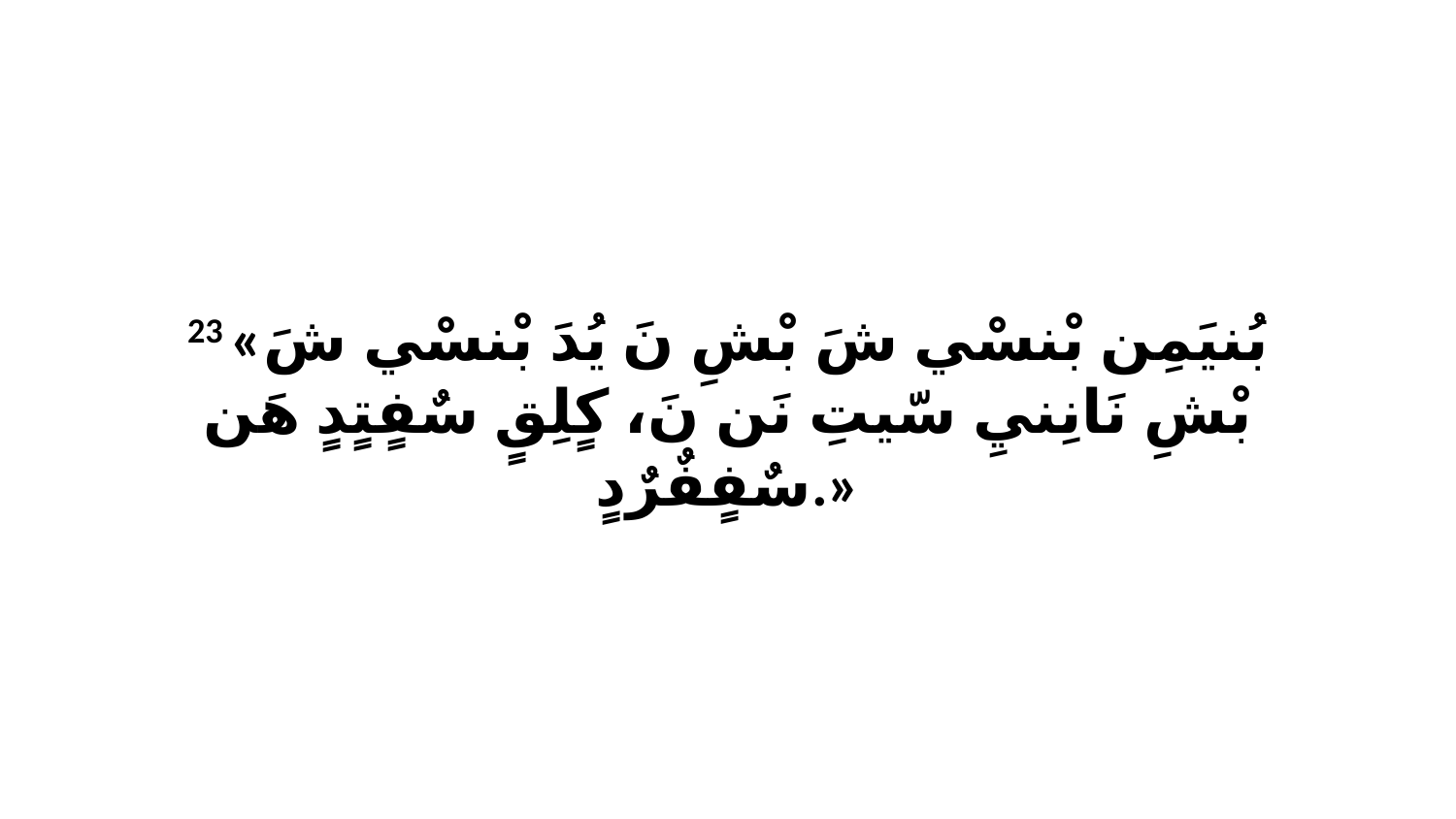

23 «بُنيَمِن بْنسْي شَ بْشِ نَ يُدَ بْنسْي شَ بْشِ نَانِنيِ سّيتِ نَن نَ، كٍلِقٍ سٌفٍتٍدٍ هَن سٌفٍفٌرٌدٍ.»